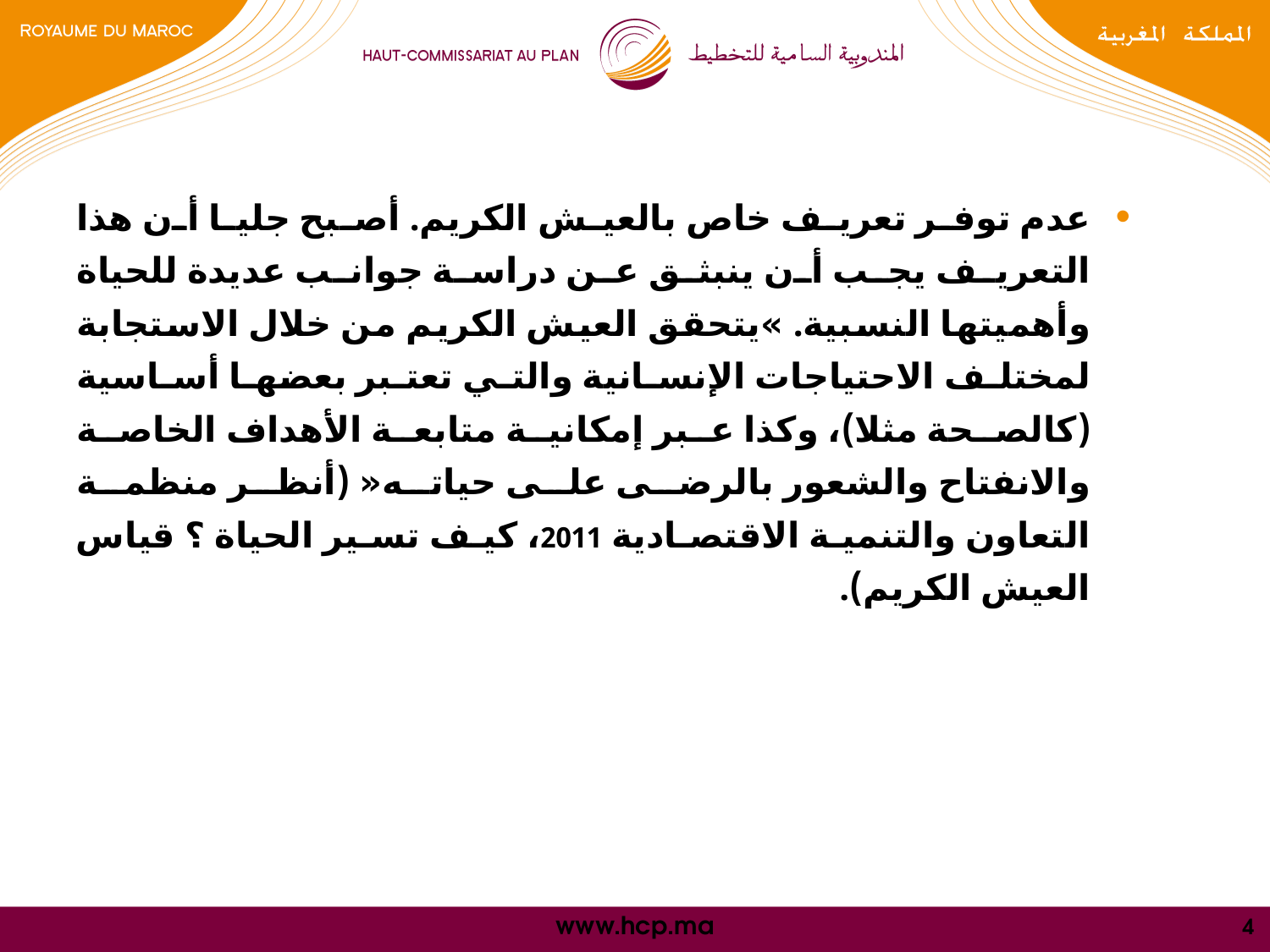

عدم توفر تعريف خاص بالعيش الكريم. أصبح جليا أن هذا التعريف يجب أن ينبثق عن دراسة جوانب عديدة للحياة وأهميتها النسبية. »يتحقق العيش الكريم من خلال الاستجابة لمختلف الاحتياجات الإنسانية والتي تعتبر بعضها أساسية (كالصحة مثلا)، وكذا عبر إمكانية متابعة الأهداف الخاصة والانفتاح والشعور بالرضى على حياته« (أنظر منظمة التعاون والتنمية الاقتصادية 2011، كيف تسير الحياة ؟ قياس العيش الكريم).
4